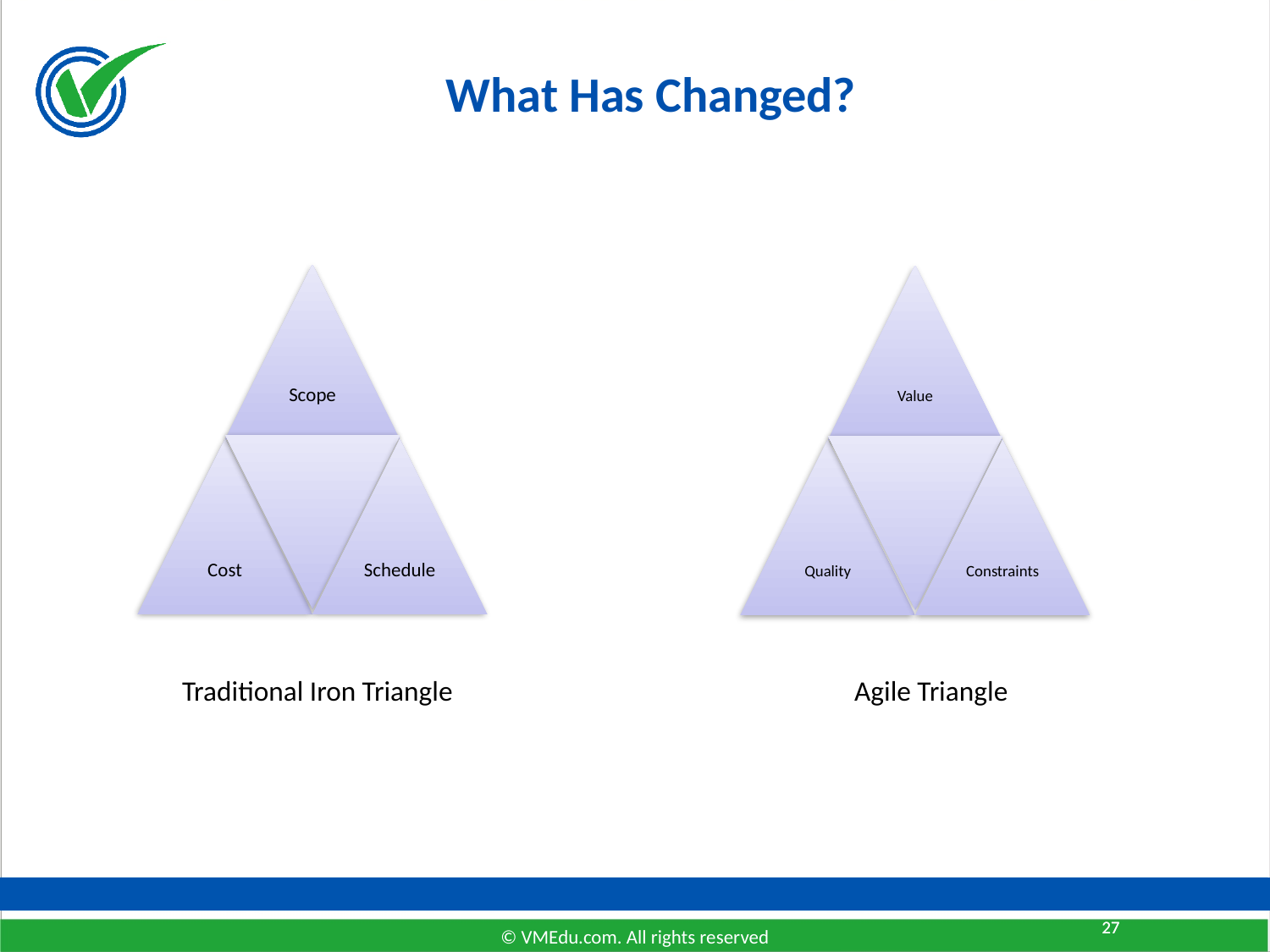

# What Has Changed?
Scope
Cost

Schedule
Value
Quality

Constraints
Traditional Iron Triangle
Agile Triangle
27